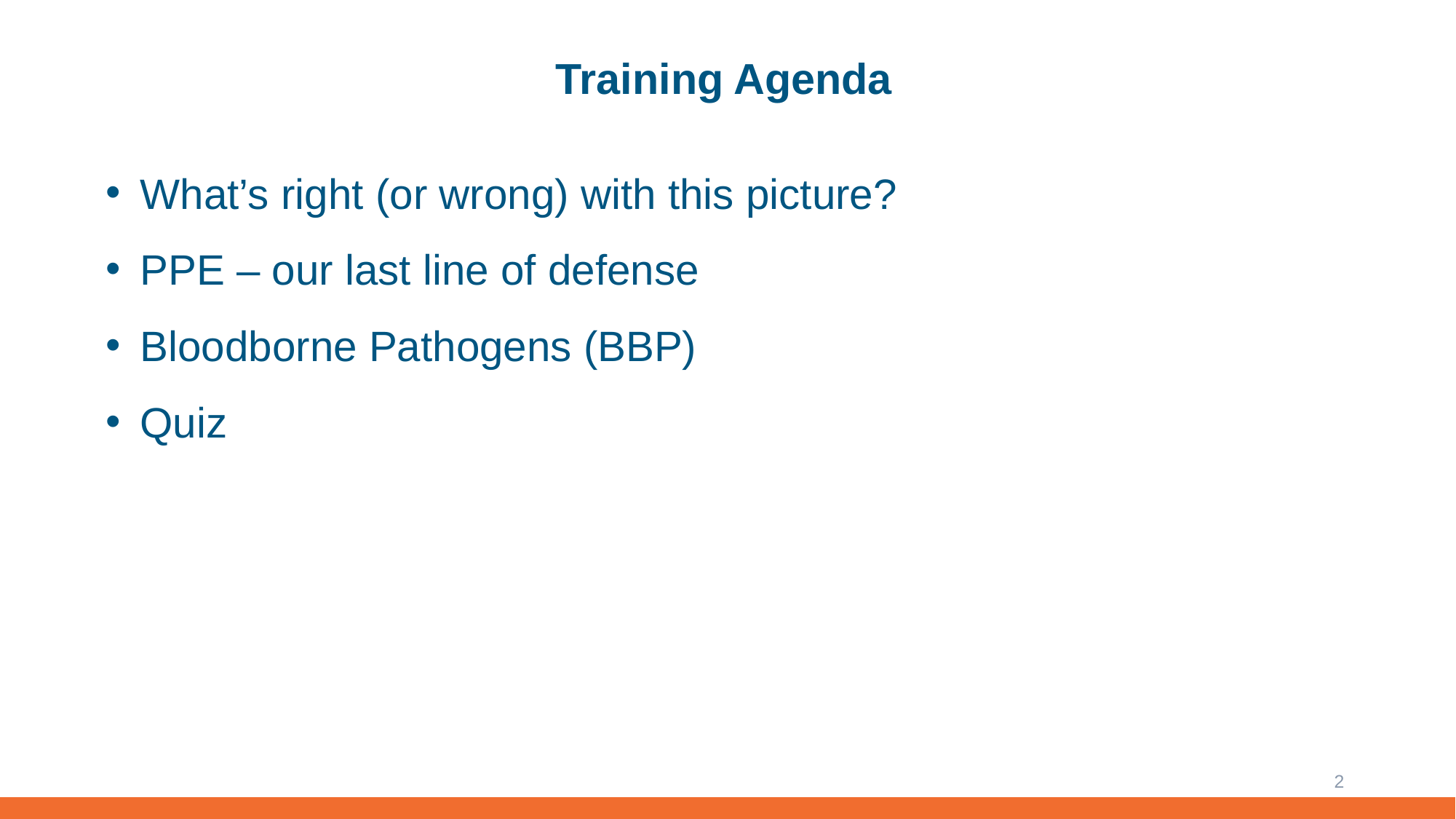

# Training Agenda
What’s right (or wrong) with this picture?
PPE – our last line of defense
Bloodborne Pathogens (BBP)
Quiz
2